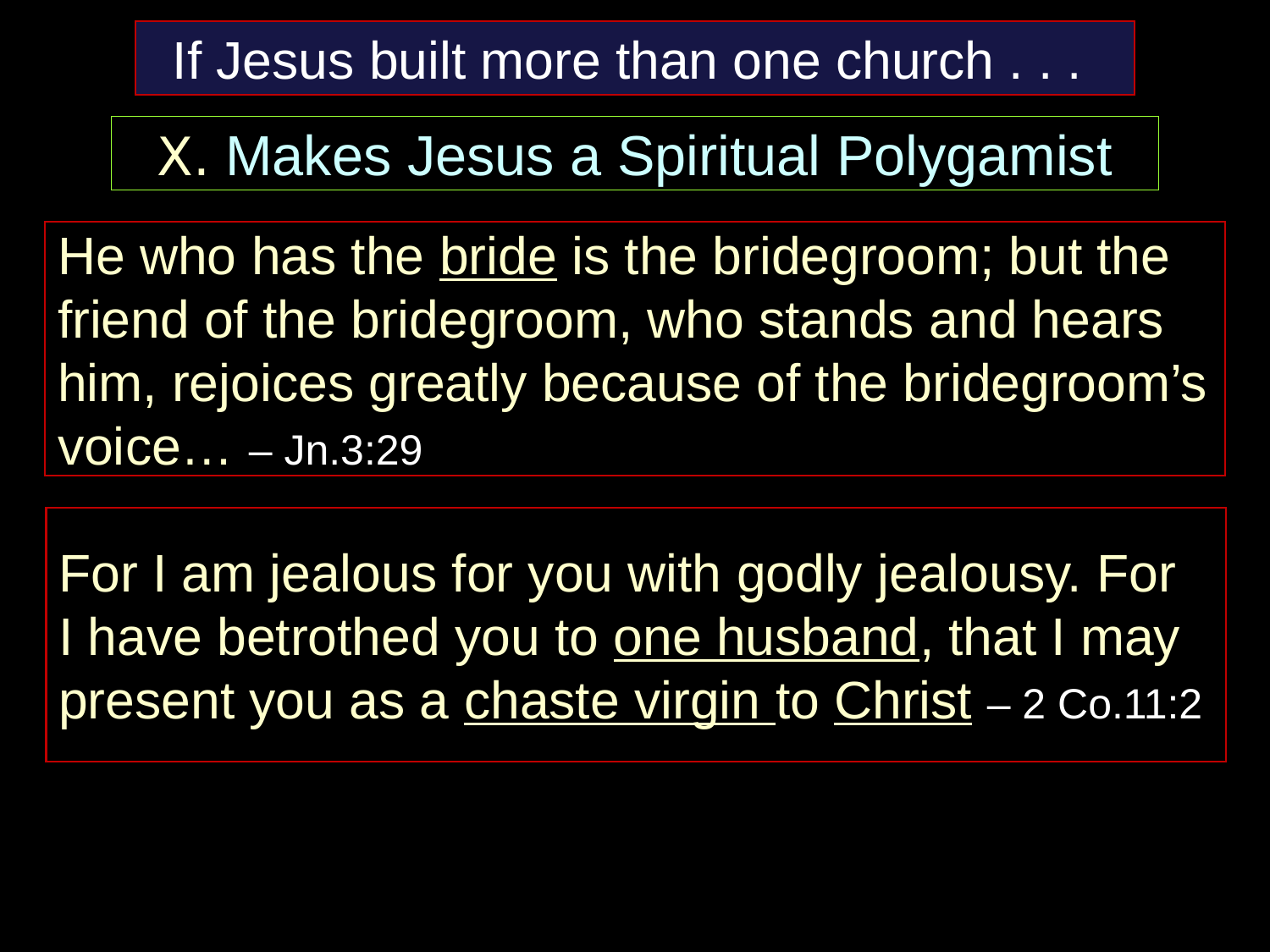

If Jesus built more than one church . . .

X. Makes Jesus a Spiritual Polygamist
He who has the bride is the bridegroom; but the friend of the bridegroom, who stands and hears him, rejoices greatly because of the bridegroom’s voice… – Jn.3:29
For I am jealous for you with godly jealousy. For
I have betrothed you to one husband, that I may present you as a chaste virgin to Christ – 2 Co.11:2